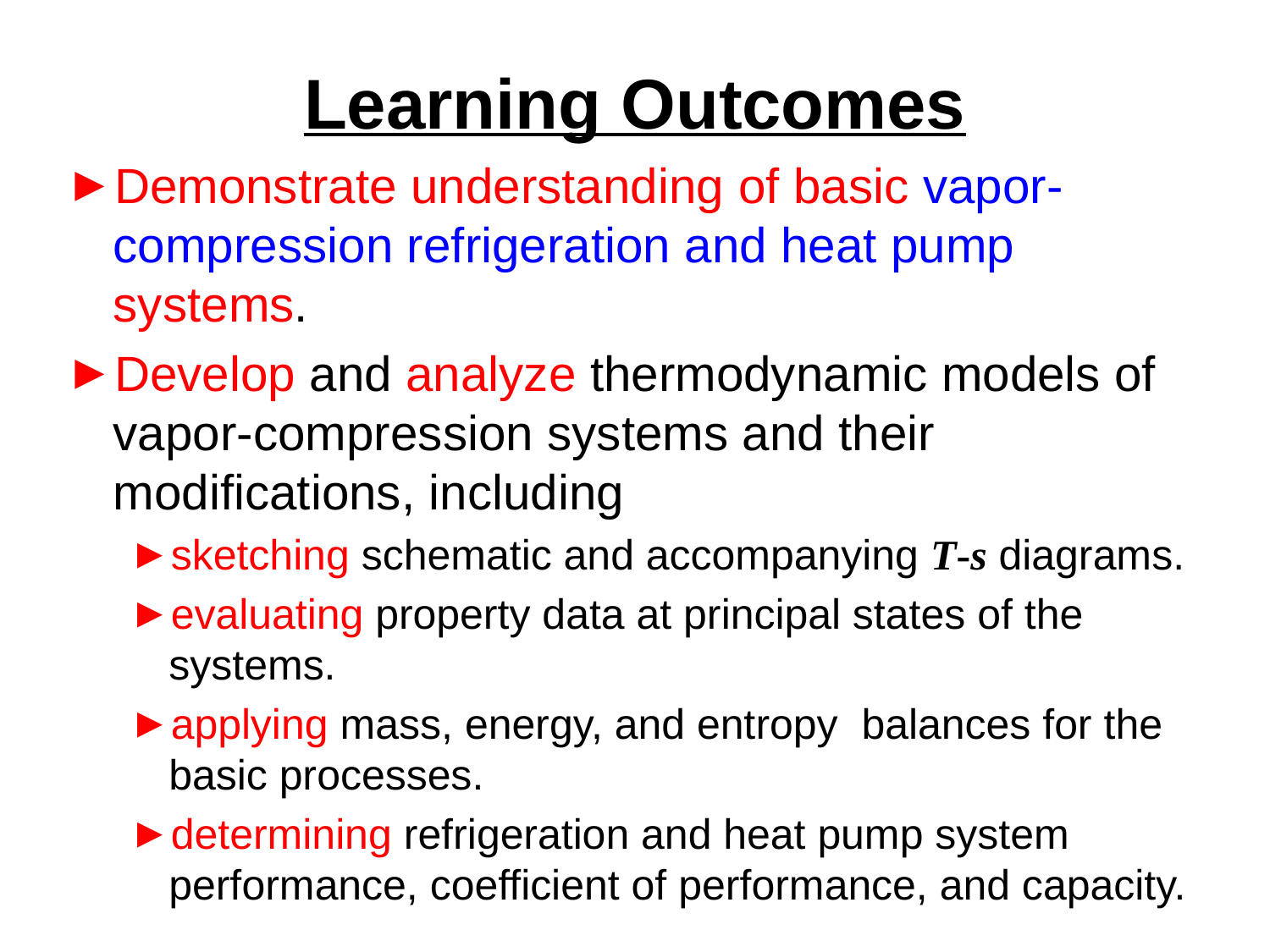

# Learning Outcomes
Demonstrate understanding of basic vapor-compression refrigeration and heat pump systems.
Develop and analyze thermodynamic models of vapor-compression systems and their modifications, including
sketching schematic and accompanying T-s diagrams.
evaluating property data at principal states of the systems.
applying mass, energy, and entropy  balances for the basic processes.
determining refrigeration and heat pump system performance, coefficient of performance, and capacity.